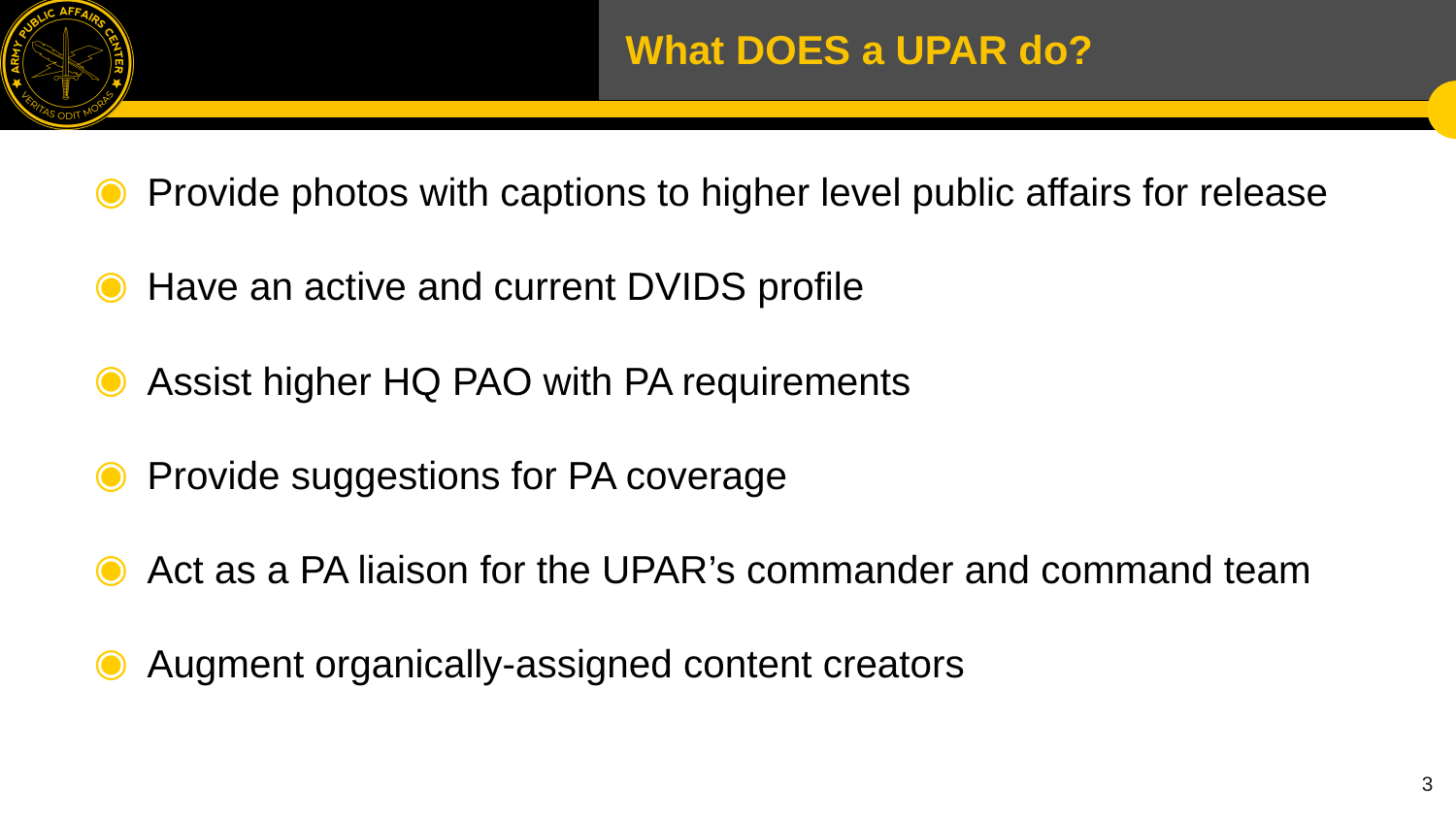

# What DOES a UPAR do?
Provide photos with captions to higher level public affairs for release

Have an active and current DVIDS profile
Assist higher HQ PAO with PA requirements
Provide suggestions for PA coverage
Act as a PA liaison for the UPAR’s commander and command team
Augment organically-assigned content creators

3